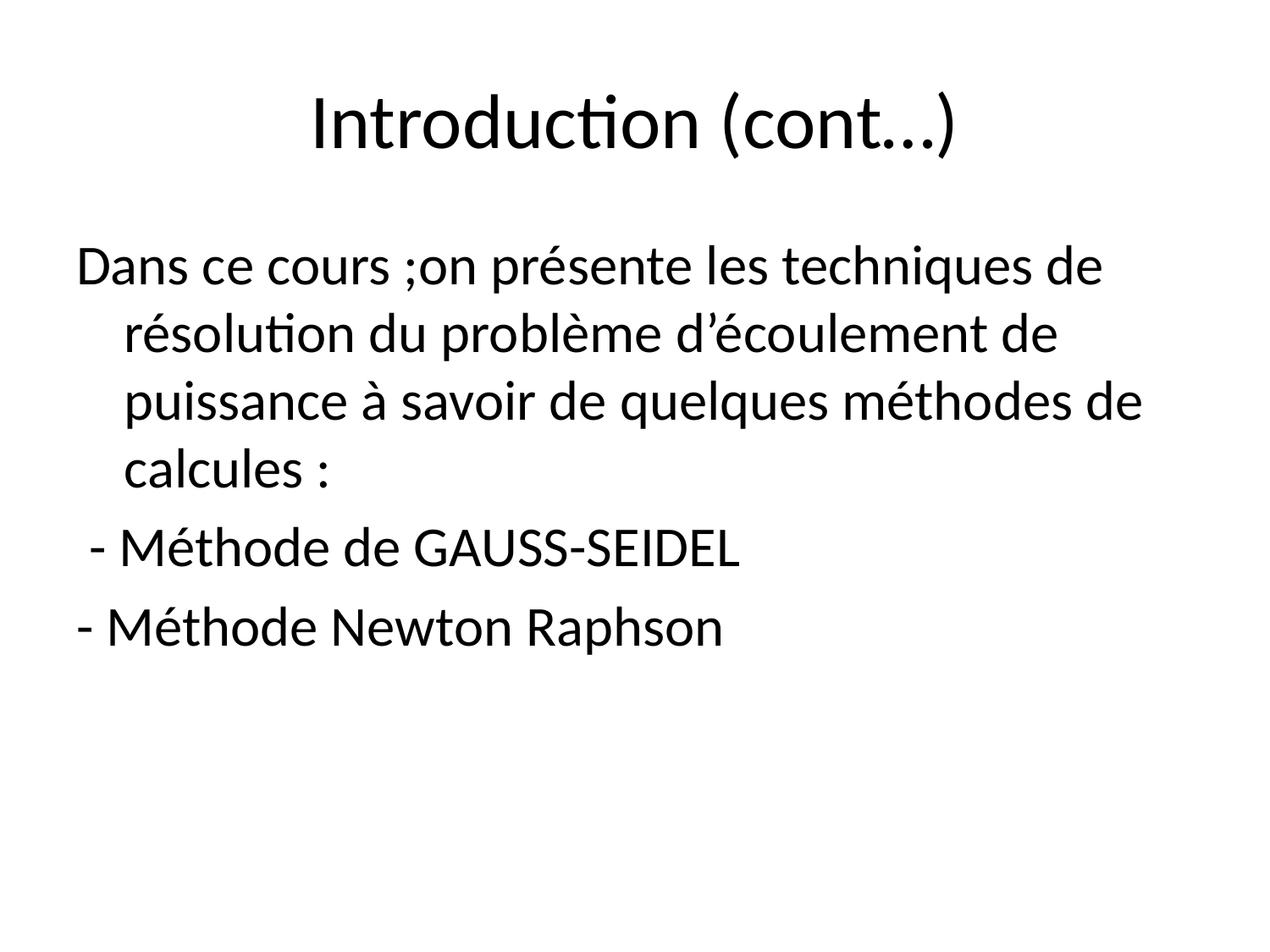

# Introduction (cont…)
Dans ce cours ;on présente les techniques de résolution du problème d’écoulement de puissance à savoir de quelques méthodes de calcules :
 - Méthode de GAUSS-SEIDEL
- Méthode Newton Raphson